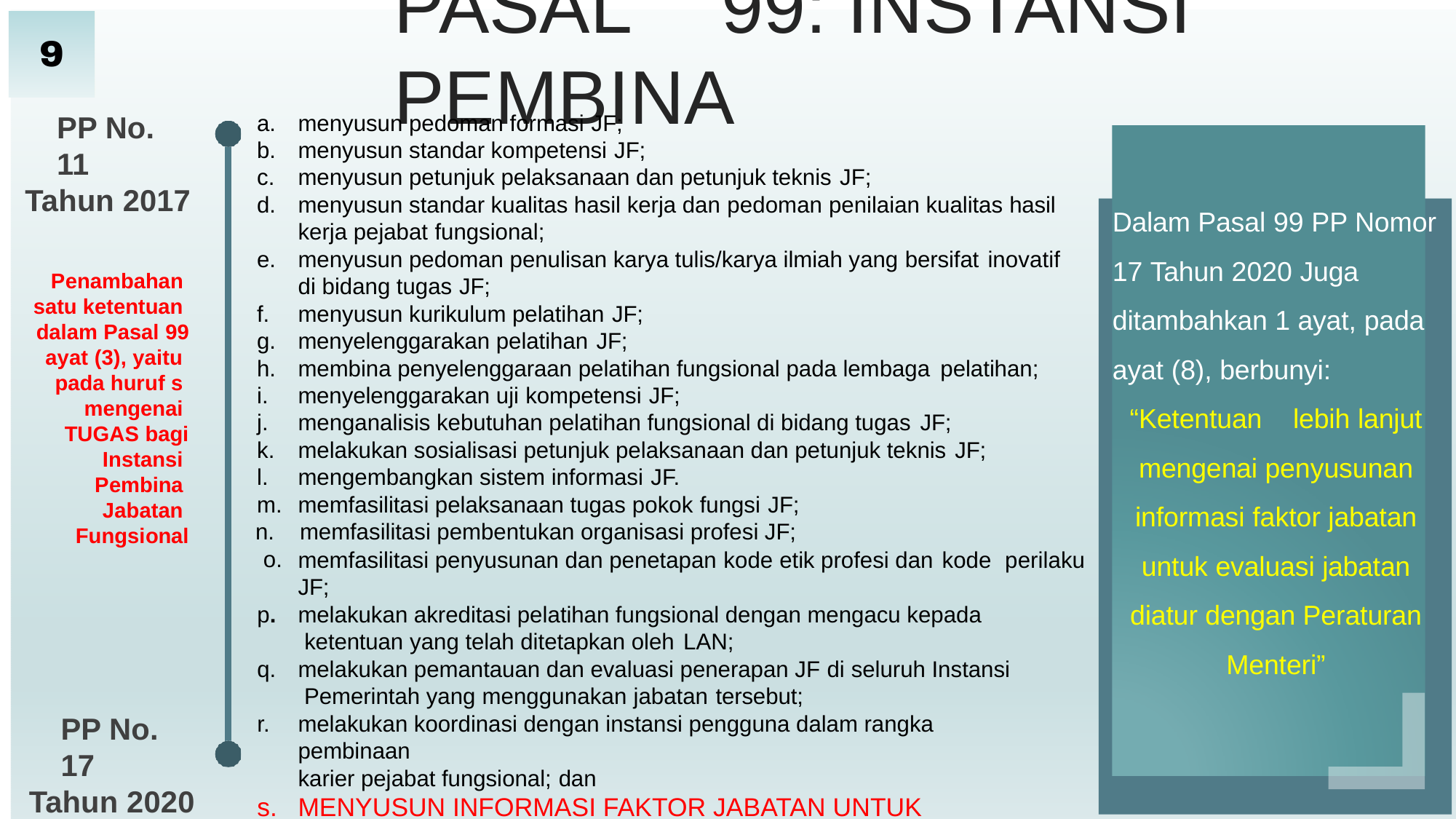

# PASAL	99: INSTANSI PEMBINA

9
menyusun pedoman formasi JF;
menyusun standar kompetensi JF;
menyusun petunjuk pelaksanaan dan petunjuk teknis JF;
menyusun standar kualitas hasil kerja dan pedoman penilaian kualitas hasil  kerja pejabat fungsional;
menyusun pedoman penulisan karya tulis/karya ilmiah yang bersifat inovatif
di bidang tugas JF;
menyusun kurikulum pelatihan JF;
menyelenggarakan pelatihan JF;
membina penyelenggaraan pelatihan fungsional pada lembaga pelatihan;
menyelenggarakan uji kompetensi JF;
menganalisis kebutuhan pelatihan fungsional di bidang tugas JF;
melakukan sosialisasi petunjuk pelaksanaan dan petunjuk teknis JF;
mengembangkan sistem informasi JF.
memfasilitasi pelaksanaan tugas pokok fungsi JF;
    memfasilitasi pembentukan organisasi profesi JF;  o.
PP No. 11
Tahun 2017
Dalam Pasal 99 PP Nomor 17 Tahun 2020 Juga ditambahkan 1 ayat, pada ayat (8), berbunyi:
“Ketentuan	lebih lanjut mengenai penyusunan informasi faktor jabatan untuk evaluasi jabatan diatur dengan Peraturan Menteri”

Penambahan  satu ketentuan  dalam Pasal 99
ayat (3), yaitu  pada huruf s  mengenai  TUGAS bagi
Instansi  Pembina  Jabatan  Fungsional
memfasilitasi penyusunan dan penetapan kode etik profesi dan kode
JF;
p.	melakukan akreditasi pelatihan fungsional dengan mengacu kepada  ketentuan yang telah ditetapkan oleh LAN;
perilaku
melakukan pemantauan dan evaluasi penerapan JF di seluruh Instansi  Pemerintah yang menggunakan jabatan tersebut;
melakukan koordinasi dengan instansi pengguna dalam rangka pembinaan
karier pejabat fungsional; dan
MENYUSUN INFORMASI FAKTOR JABATAN UNTUK EVALUASI JABATAN.
PP No. 17
Tahun 2020